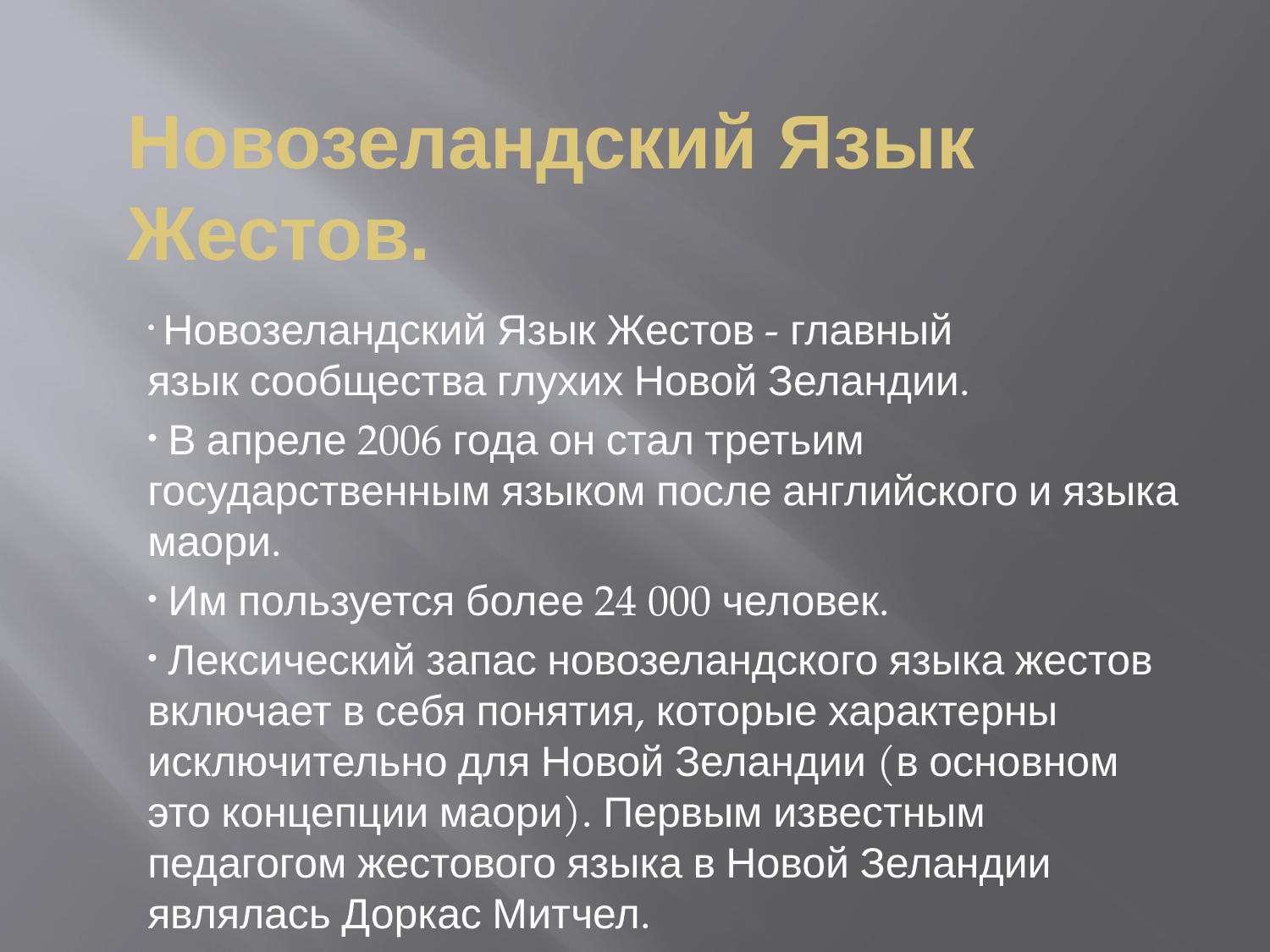

# Новозеландский Язык Жестов.
 Новозеландский Язык Жестов - главный язык сообщества глухих Новой Зеландии.
 В апреле 2006 года он стал третьим государственным языком после английского и языка маори.
 Им пользуется более 24 000 человек.
 Лексический запас новозеландского языка жестов включает в себя понятия, которые характерны исключительно для Новой Зеландии (в основном это концепции маори). Первым известным педагогом жестового языка в Новой Зеландии являлась Доркас Митчел.